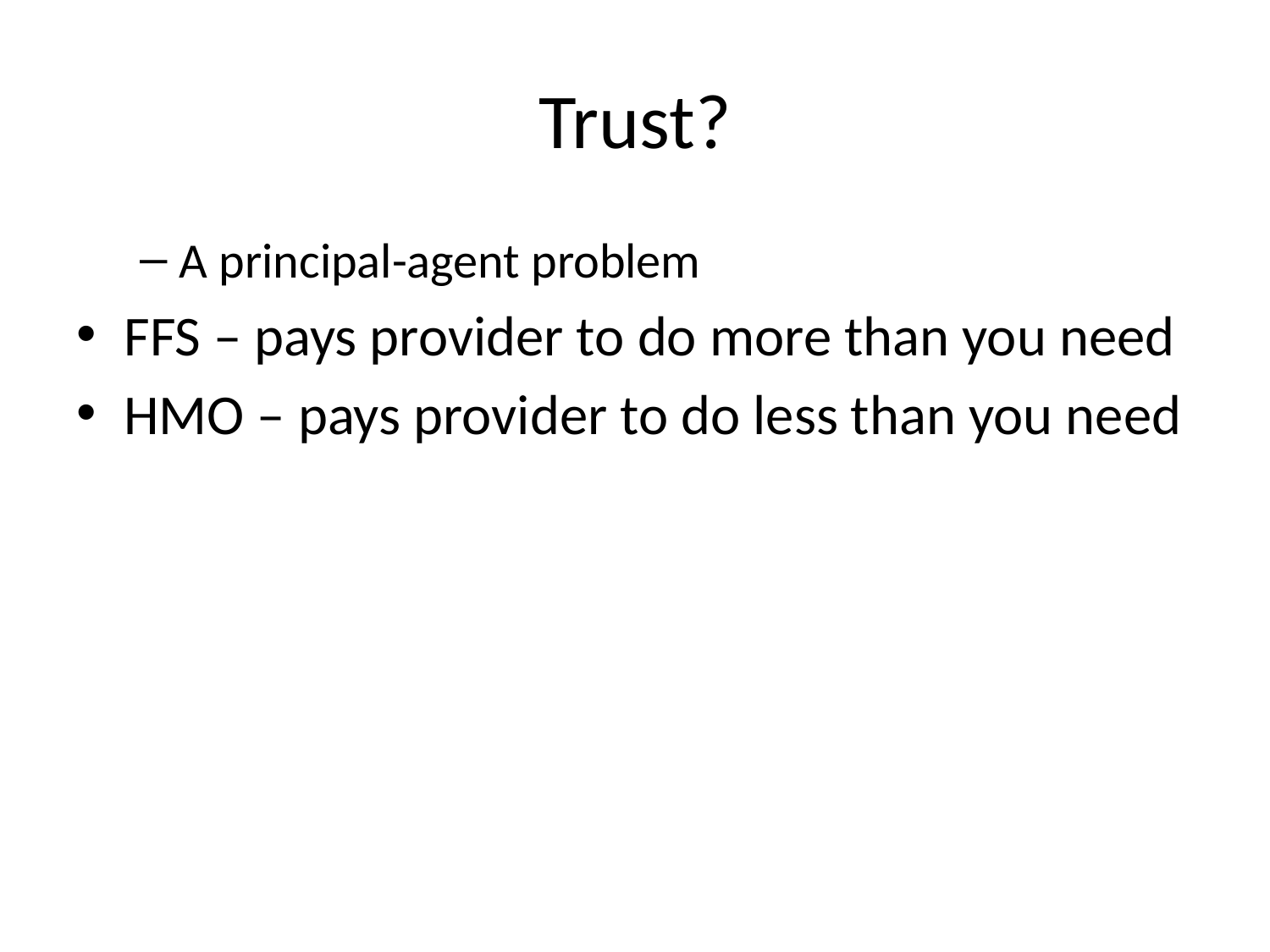

# Trust?
A principal-agent problem
FFS – pays provider to do more than you need
HMO – pays provider to do less than you need